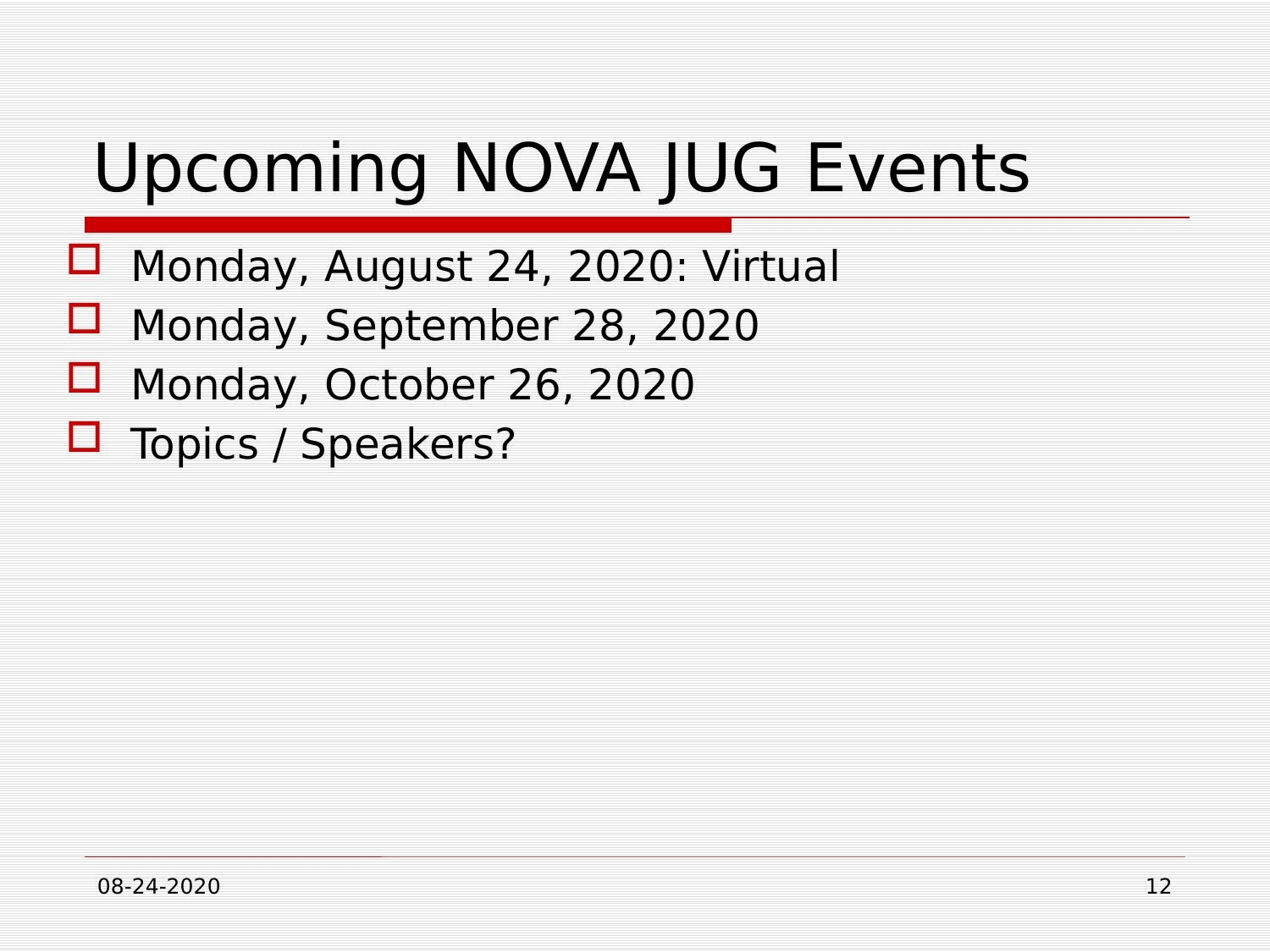

# Upcoming NOVA JUG Events
Monday, August 24, 2020: Virtual
Monday, September 28, 2020
Monday, October 26, 2020
Topics / Speakers?
08-24-2020
12